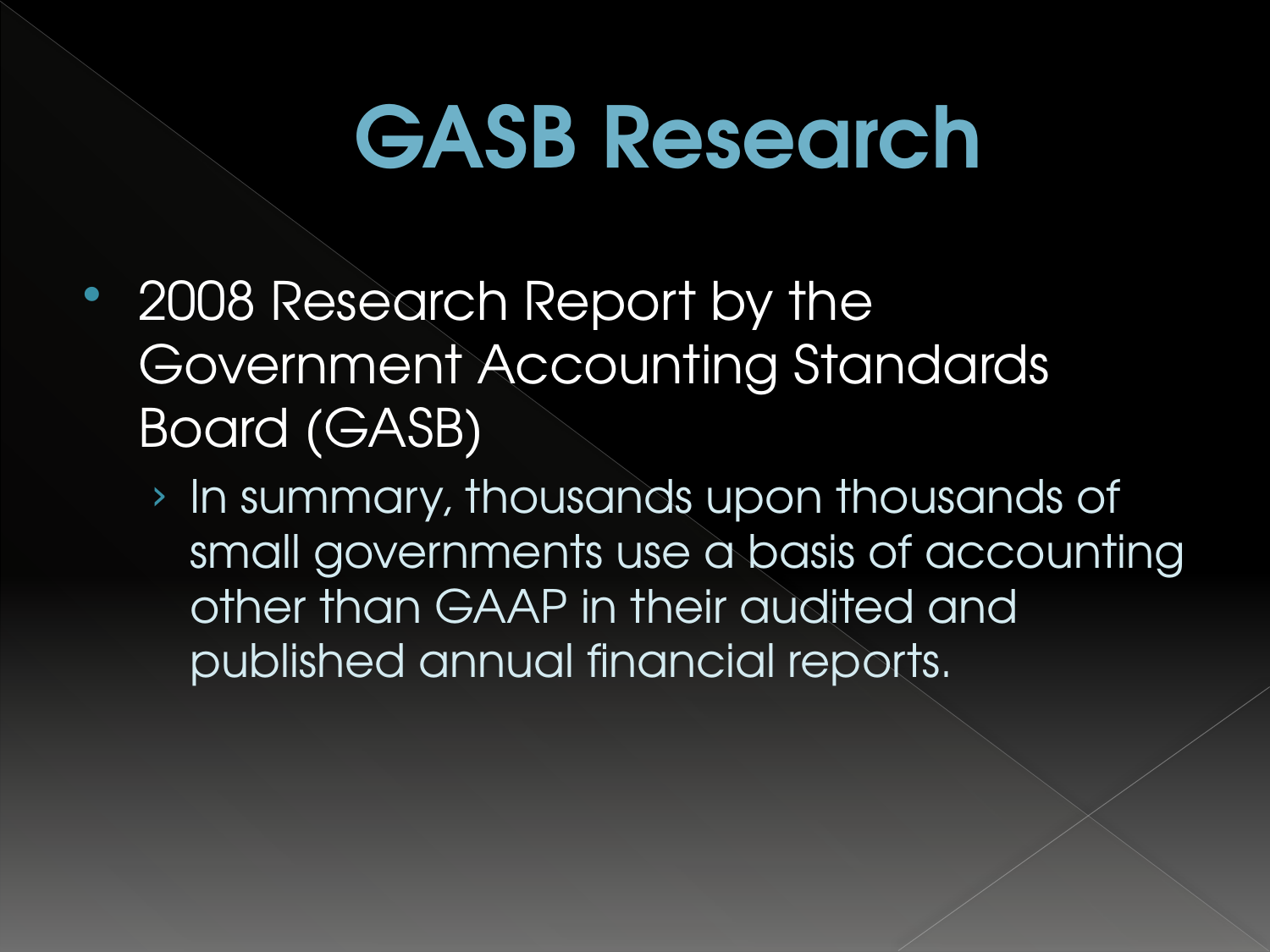

# GASB Research
2008 Research Report by the Government Accounting Standards Board (GASB)
In summary, thousands upon thousands of small governments use a basis of accounting other than GAAP in their audited and published annual financial reports.